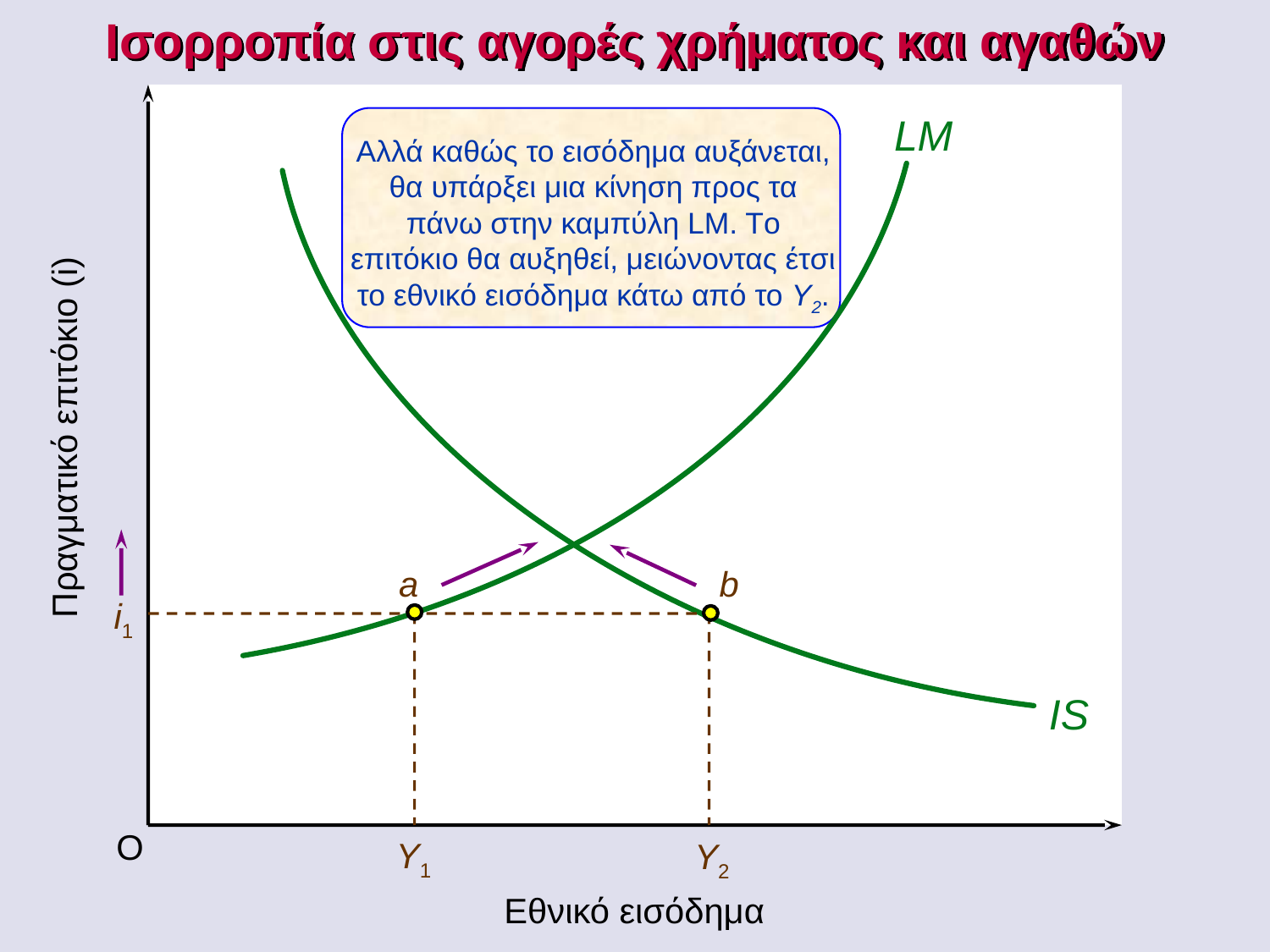

Ισορροπία στις αγορές χρήματος και αγαθών

LM

Αλλά καθώς το εισόδημα αυξάνεται, θα υπάρξει μια κίνηση προς τα πάνω στην καμπύλη LM. Tο επιτόκιο θα αυξηθεί, μειώνοντας έτσι το εθνικό εισόδημα κάτω από το Υ2.
Πραγματικό επιτόκιο (i)

a
b
i1

IS
O

Y1
Y2
Εθνικό εισόδημα